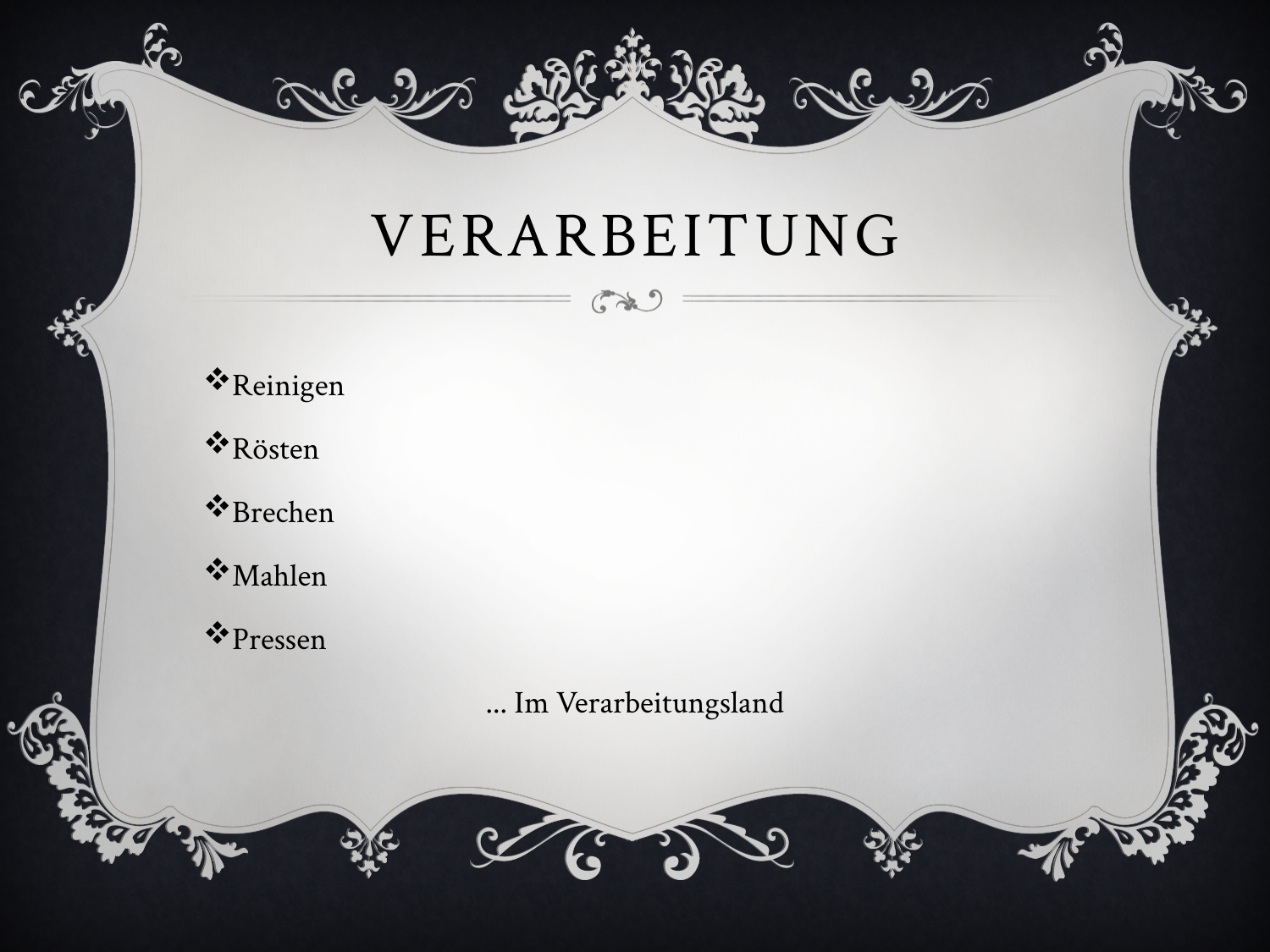

# Verarbeitung
Reinigen
Rösten
Brechen
Mahlen
Pressen
... Im Verarbeitungsland